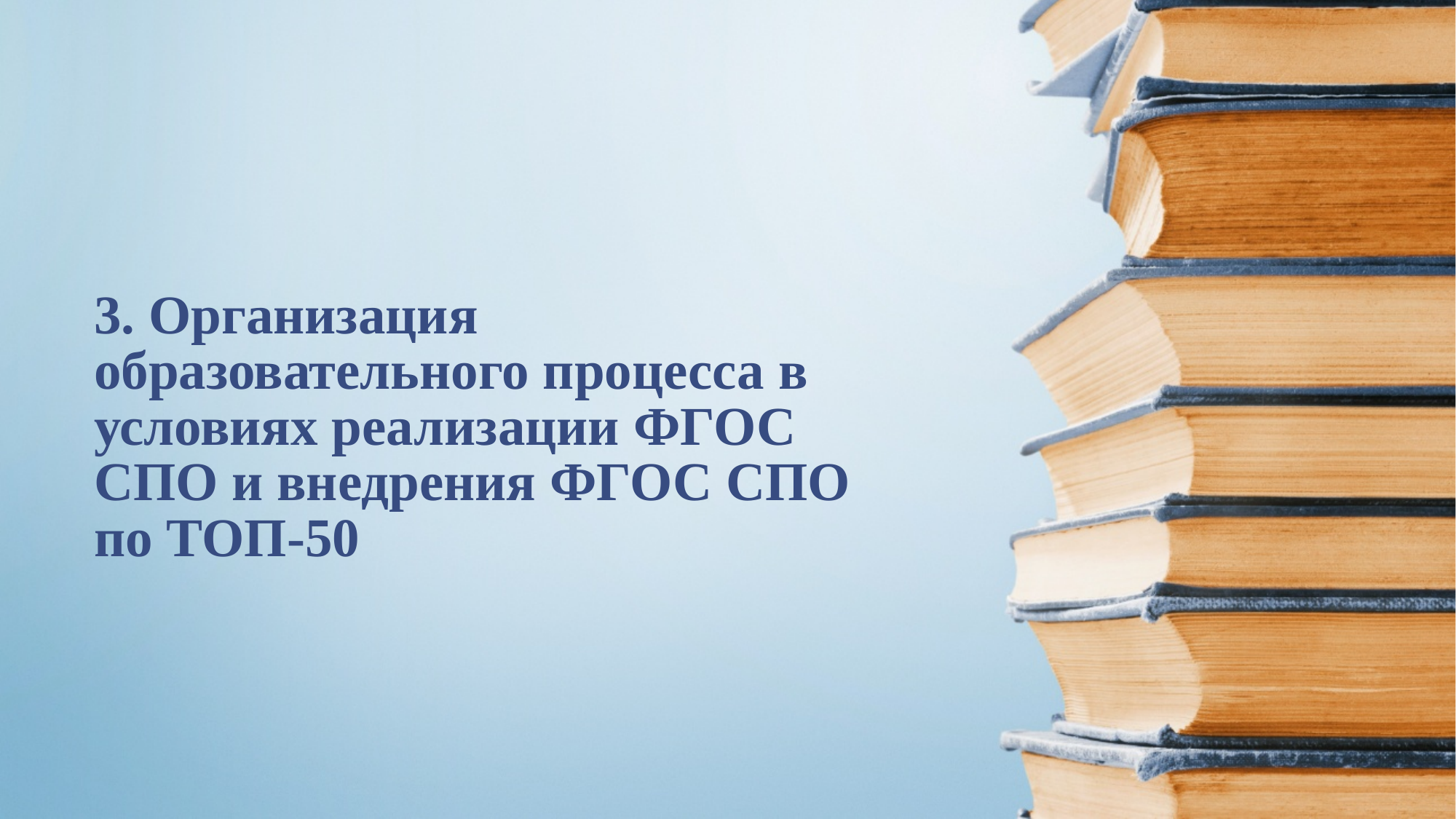

# 3. Организация образовательного процесса в условиях реализации ФГОС СПО и внедрения ФГОС СПО по ТОП-50